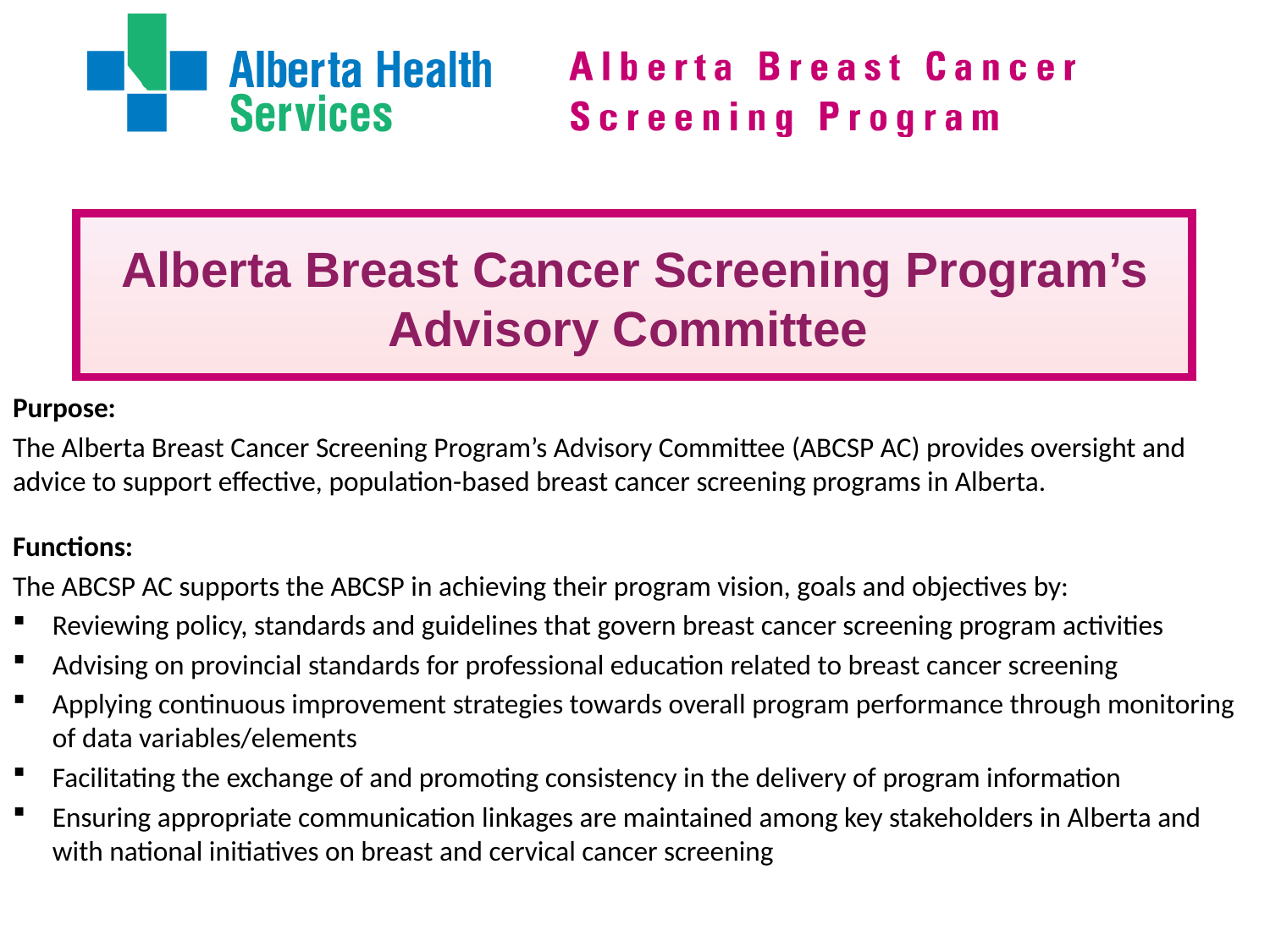

# Alberta Breast Cancer Screening Program’s Advisory Committee
Purpose:
The Alberta Breast Cancer Screening Program’s Advisory Committee (ABCSP AC) provides oversight and advice to support effective, population-based breast cancer screening programs in Alberta.

Functions:
The ABCSP AC supports the ABCSP in achieving their program vision, goals and objectives by:
Reviewing policy, standards and guidelines that govern breast cancer screening program activities
Advising on provincial standards for professional education related to breast cancer screening
Applying continuous improvement strategies towards overall program performance through monitoring of data variables/elements
Facilitating the exchange of and promoting consistency in the delivery of program information
Ensuring appropriate communication linkages are maintained among key stakeholders in Alberta and with national initiatives on breast and cervical cancer screening